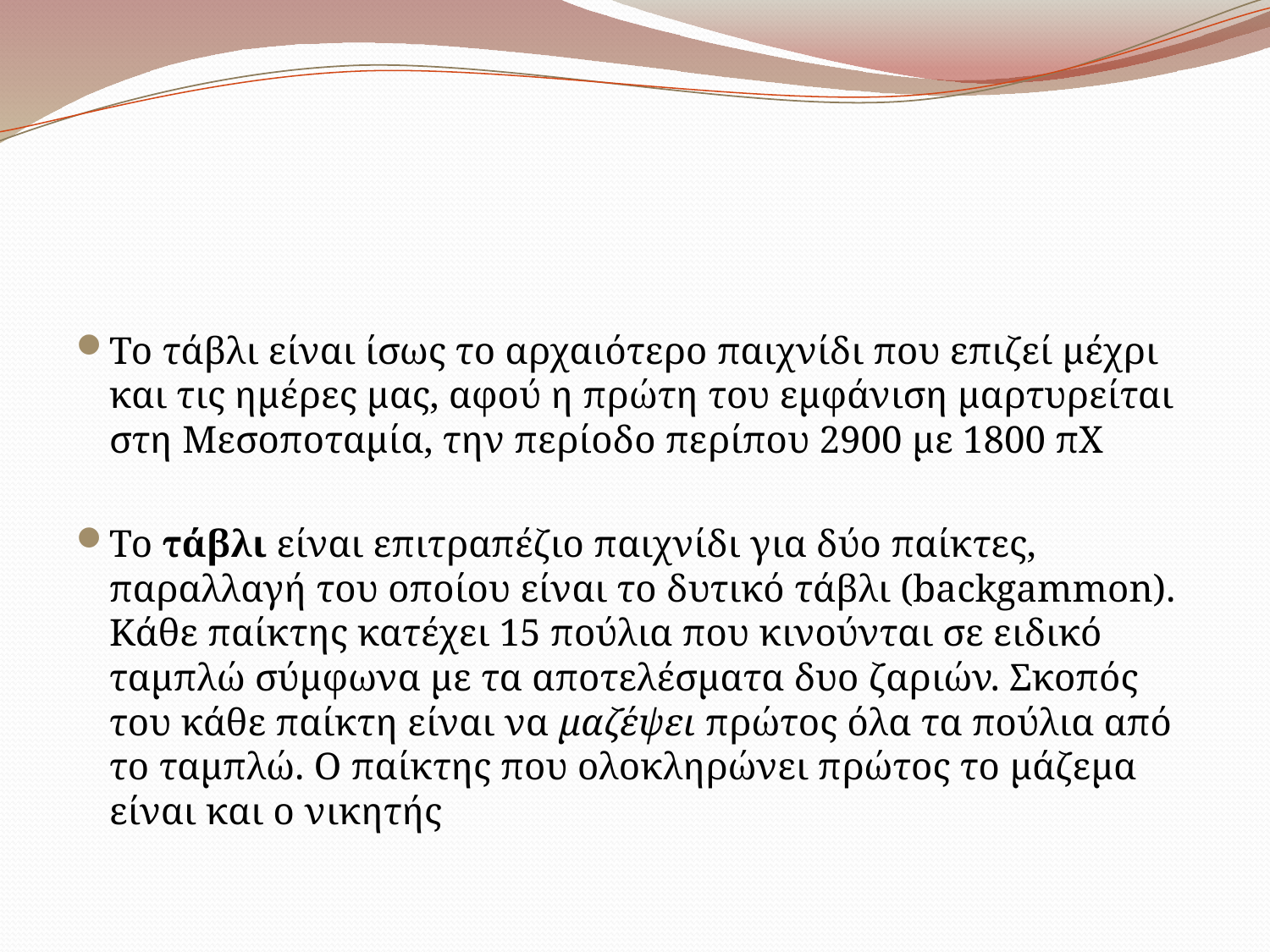

#

Το τάβλι είναι ίσως το αρχαιότερο παιχνίδι που επιζεί μέχρι και τις ημέρες μας, αφού η πρώτη του εμφάνιση μαρτυρείται στη Μεσοποταμία, την περίοδο περίπου 2900 με 1800 πΧ

Το τάβλι είναι επιτραπέζιο παιχνίδι για δύο παίκτες, παραλλαγή του οποίου είναι το δυτικό τάβλι (backgammon). Κάθε παίκτης κατέχει 15 πούλια που κινούνται σε ειδικό ταμπλώ σύμφωνα με τα αποτελέσματα δυο ζαριών. Σκοπός του κάθε παίκτη είναι να μαζέψει πρώτος όλα τα πούλια από το ταμπλώ. Ο παίκτης που ολοκληρώνει πρώτος το μάζεμα είναι και ο νικητής